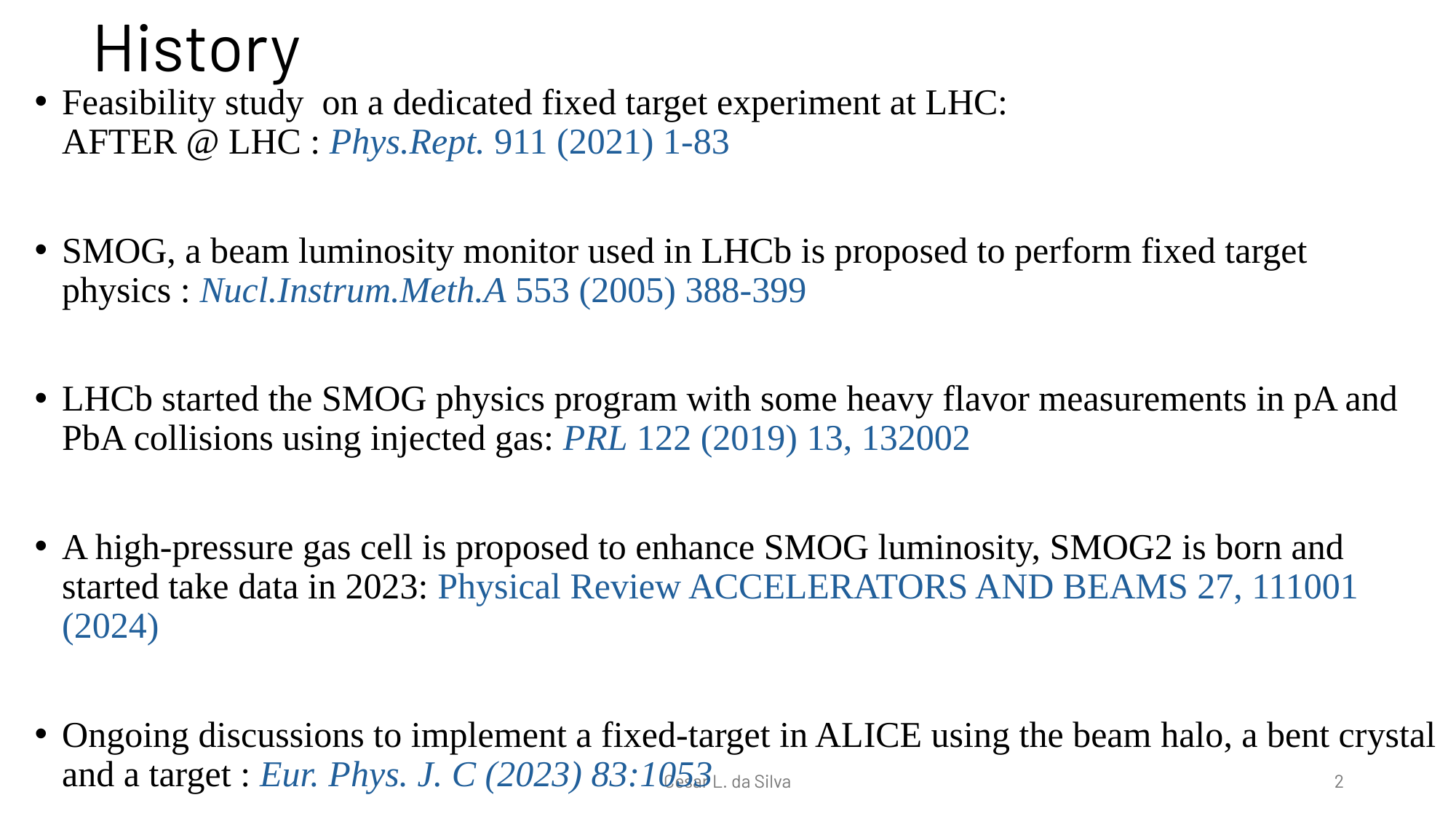

# History
Feasibility study  on a dedicated fixed target experiment at LHC:
AFTER @ LHC : Phys.Rept. 911 (2021) 1-83

SMOG, a beam luminosity monitor used in LHCb is proposed to perform fixed target physics : Nucl.Instrum.Meth.A 553 (2005) 388-399

LHCb started the SMOG physics program with some heavy flavor measurements in pA and PbA collisions using injected gas: PRL 122 (2019) 13, 132002

A high-pressure gas cell is proposed to enhance SMOG luminosity, SMOG2 is born and started take data in 2023: Physical Review ACCELERATORS AND BEAMS 27, 111001 (2024)

Ongoing discussions to implement a fixed-target in ALICE using the beam halo, a bent crystal and a target : Eur. Phys. J. C (2023) 83:1053

Cesar L. da Silva
2